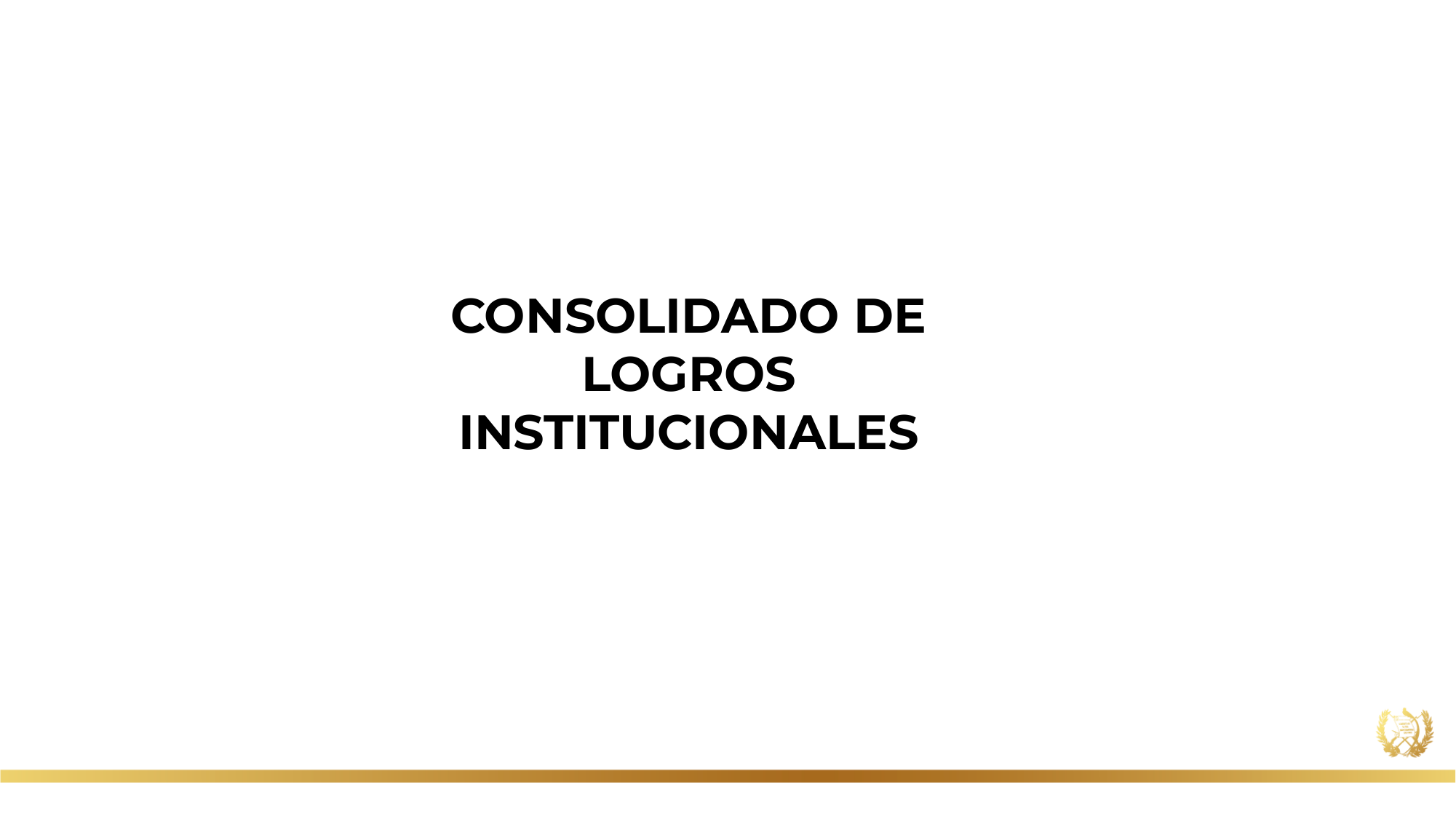

### Chart

| Category |
|---|
CONSOLIDADO DE LOGROS INSTITUCIONALES